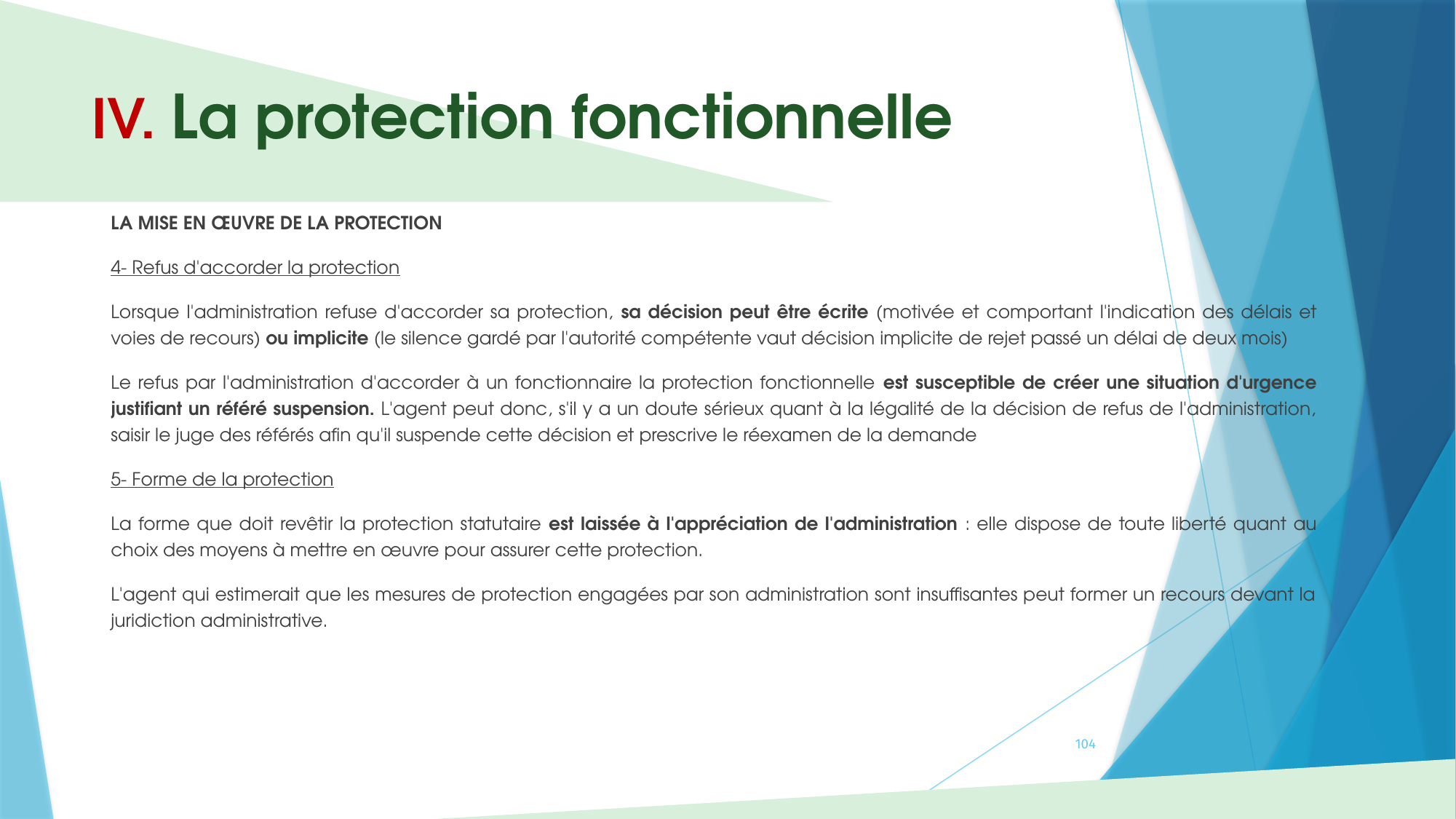

# IV. La protection fonctionnelle
LA MISE EN ŒUVRE DE LA PROTECTION
4- Refus d'accorder la protection
Lorsque l'administration refuse d'accorder sa protection, sa décision peut être écrite (motivée et comportant l'indication des délais et voies de recours) ou implicite (le silence gardé par l'autorité compétente vaut décision implicite de rejet passé un délai de deux mois)
Le refus par l'administration d'accorder à un fonctionnaire la protection fonctionnelle est susceptible de créer une situation d'urgence justifiant un référé suspension. L'agent peut donc, s'il y a un doute sérieux quant à la légalité de la décision de refus de l'administration, saisir le juge des référés afin qu'il suspende cette décision et prescrive le réexamen de la demande
5- Forme de la protection
La forme que doit revêtir la protection statutaire est laissée à l'appréciation de l'administration : elle dispose de toute liberté quant au choix des moyens à mettre en œuvre pour assurer cette protection.
L'agent qui estimerait que les mesures de protection engagées par son administration sont insuffisantes peut former un recours devant la juridiction administrative.
104